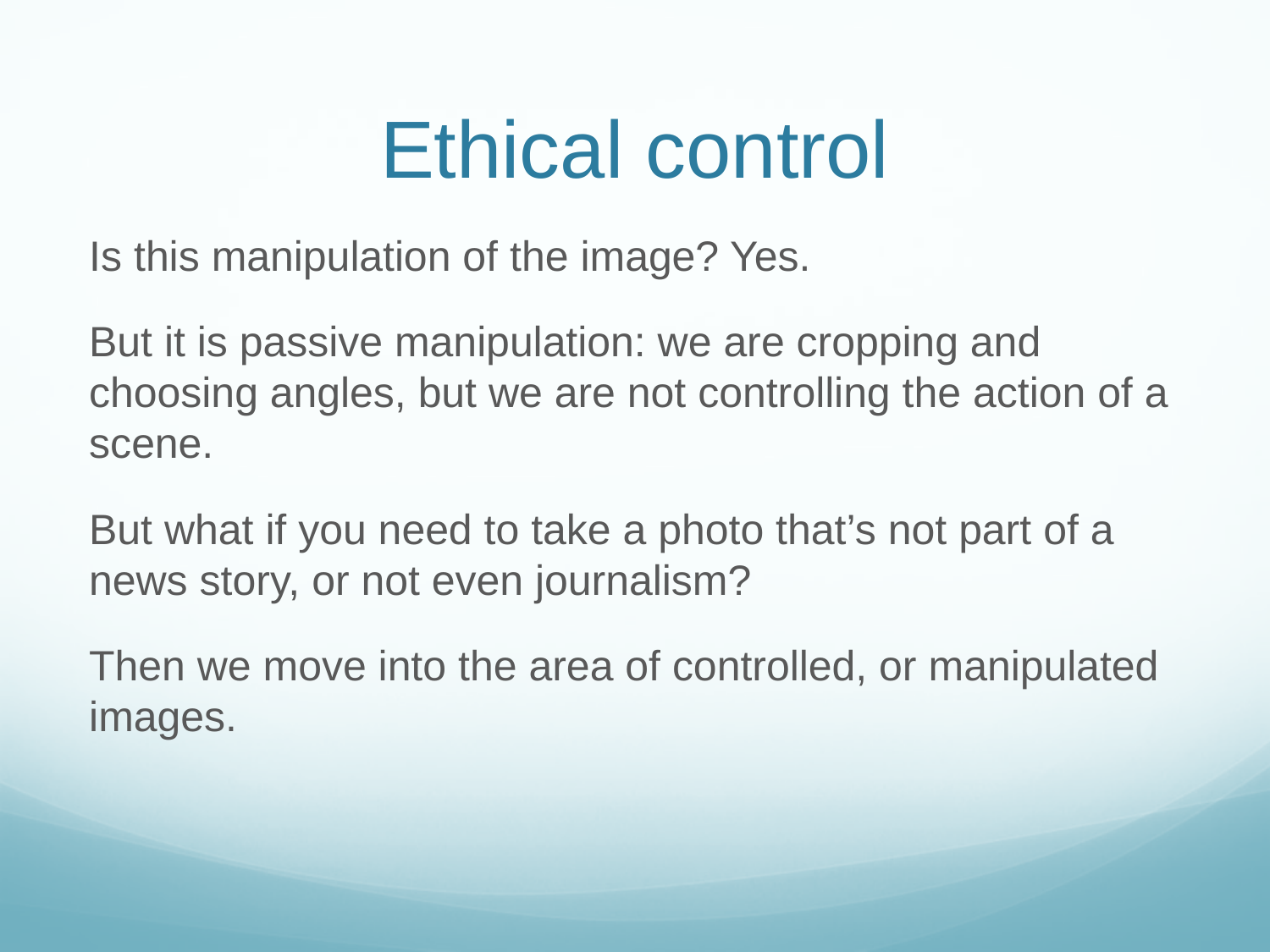

# Ethical control
Is this manipulation of the image? Yes.
But it is passive manipulation: we are cropping and choosing angles, but we are not controlling the action of a scene.
But what if you need to take a photo that’s not part of a news story, or not even journalism?
Then we move into the area of controlled, or manipulated images.